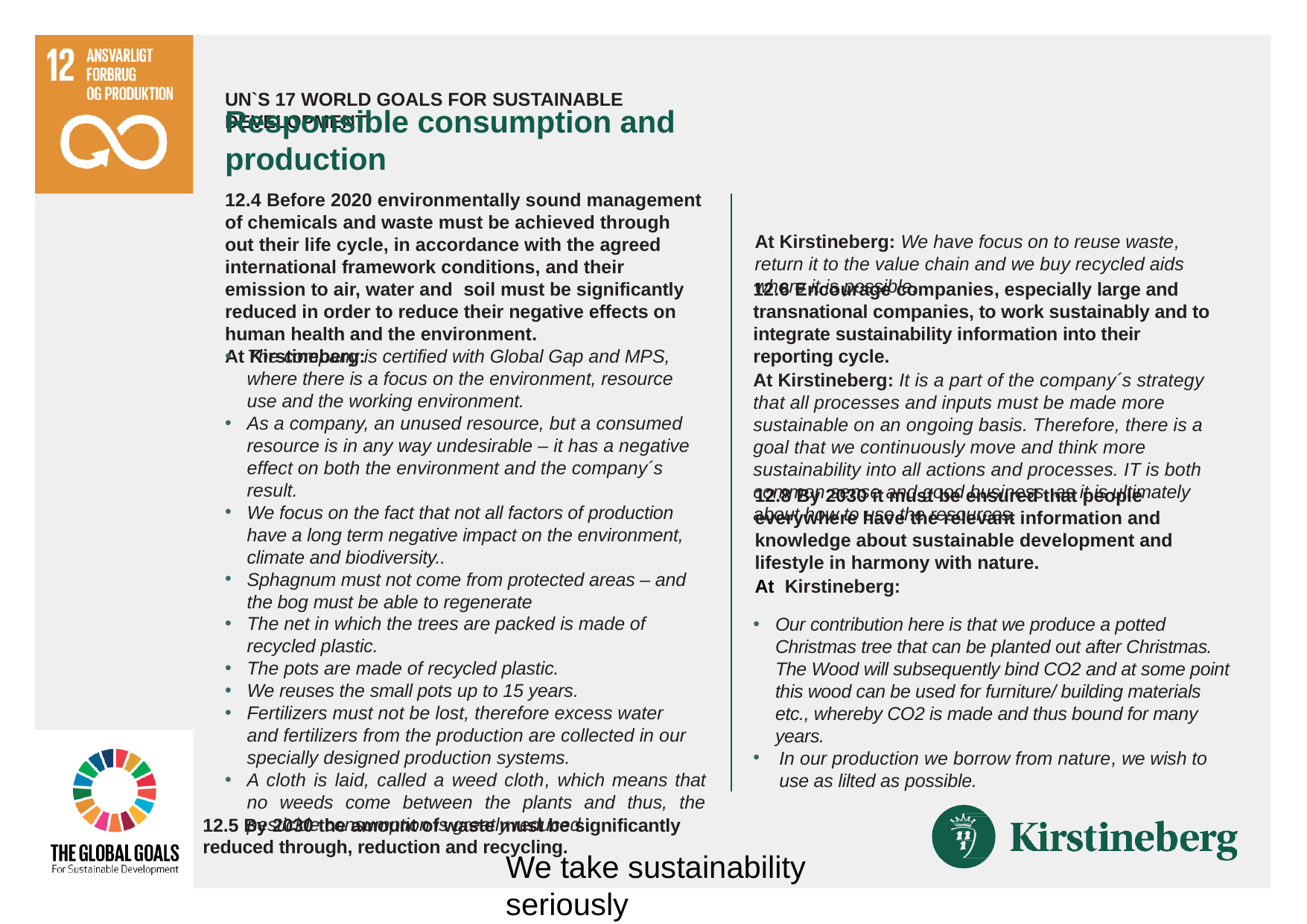

UN`S 17 WORLD GOALS FOR SUSTAINABLE DEVELOPMENT

# Responsible consumption and production
12.4 Before 2020 environmentally sound management of chemicals and waste must be achieved through out their life cycle, in accordance with the agreed international framework conditions, and their emission to air, water and  soil must be significantly reduced in order to reduce their negative effects on human health and the environment.
At Kirstineberg:

At Kirstineberg: We have focus on to reuse waste, return it to the value chain and we buy recycled aids where it is possible.
12.6 Encourage companies, especially large and transnational companies, to work sustainably and to integrate sustainability information into their reporting cycle.
At Kirstineberg: It is a part of the company´s strategy that all processes and inputs must be made more sustainable on an ongoing basis. Therefore, there is a goal that we continuously move and think more sustainability into all actions and processes. IT is both common sense and good business, as it is ultimately about how to use the resources.
The company is certified with Global Gap and MPS, where there is a focus on the environment, resource use and the working environment.
As a company, an unused resource, but a consumed resource is in any way undesirable – it has a negative effect on both the environment and the company´s result.
We focus on the fact that not all factors of production have a long term negative impact on the environment, climate and biodiversity..
Sphagnum must not come from protected areas – and the bog must be able to regenerate
The net in which the trees are packed is made of recycled plastic.
The pots are made of recycled plastic.
We reuses the small pots up to 15 years.
Fertilizers must not be lost, therefore excess water and fertilizers from the production are collected in our specially designed production systems.
A cloth is laid, called a weed cloth, which means that no weeds come between the plants and thus, the pesticide consumption is greatly reduced..
12.8 By 2030 it must be ensured that people everywhere have the relevant information and knowledge about sustainable development and lifestyle in harmony with nature.
At  Kirstineberg:
Our contribution here is that we produce a potted Christmas tree that can be planted out after Christmas. The Wood will subsequently bind CO2 and at some point this wood can be used for furniture/ building materials etc., whereby CO2 is made and thus bound for many years.
In our production we borrow from nature, we wish to use as lilted as possible.
12.5 By 2030 the amount of waste must be significantly reduced through, reduction and recycling.
We take sustainability seriously